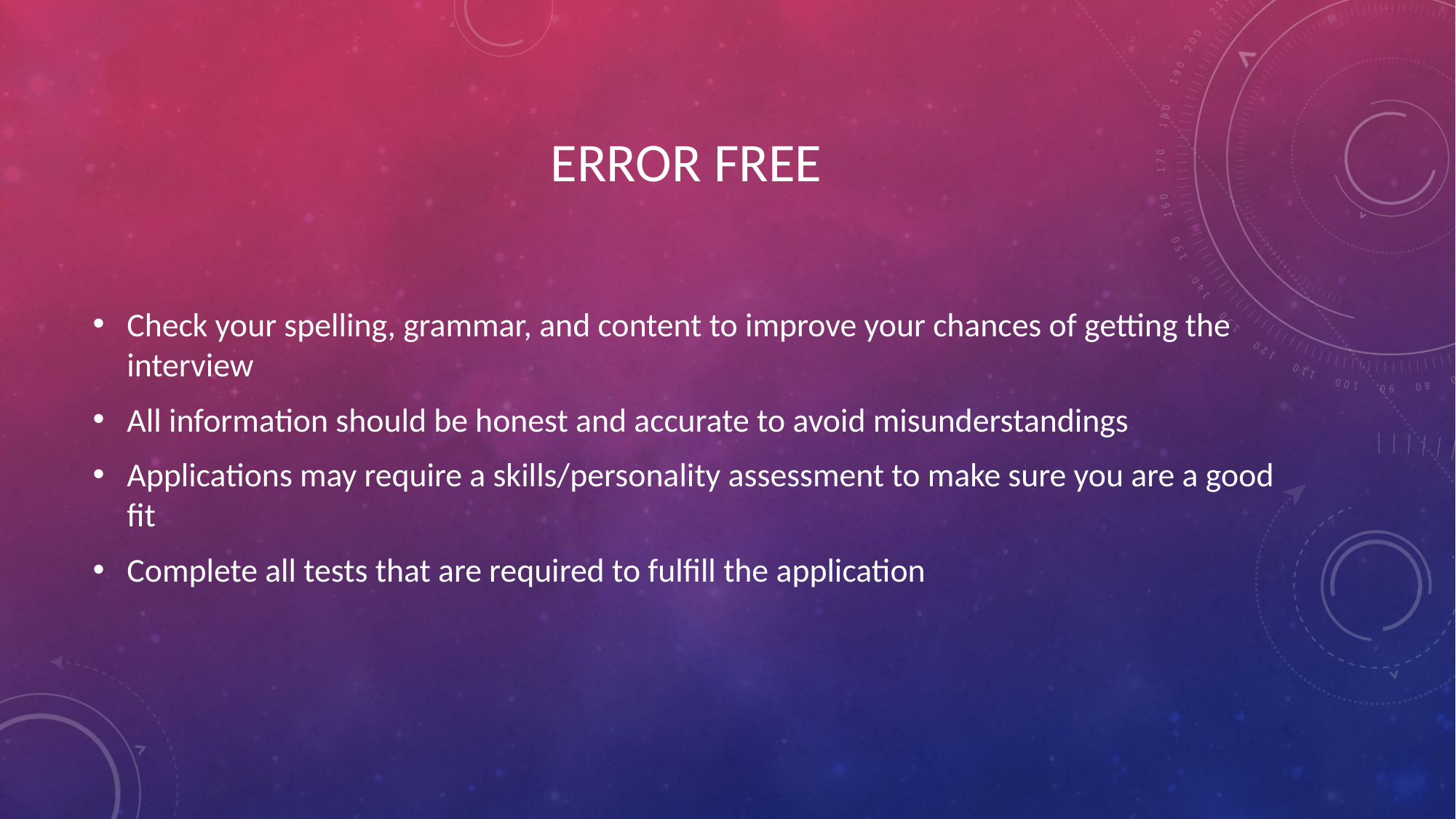

# Error free
Check your spelling, grammar, and content to improve your chances of getting the interview
All information should be honest and accurate to avoid misunderstandings
Applications may require a skills/personality assessment to make sure you are a good fit
Complete all tests that are required to fulfill the application